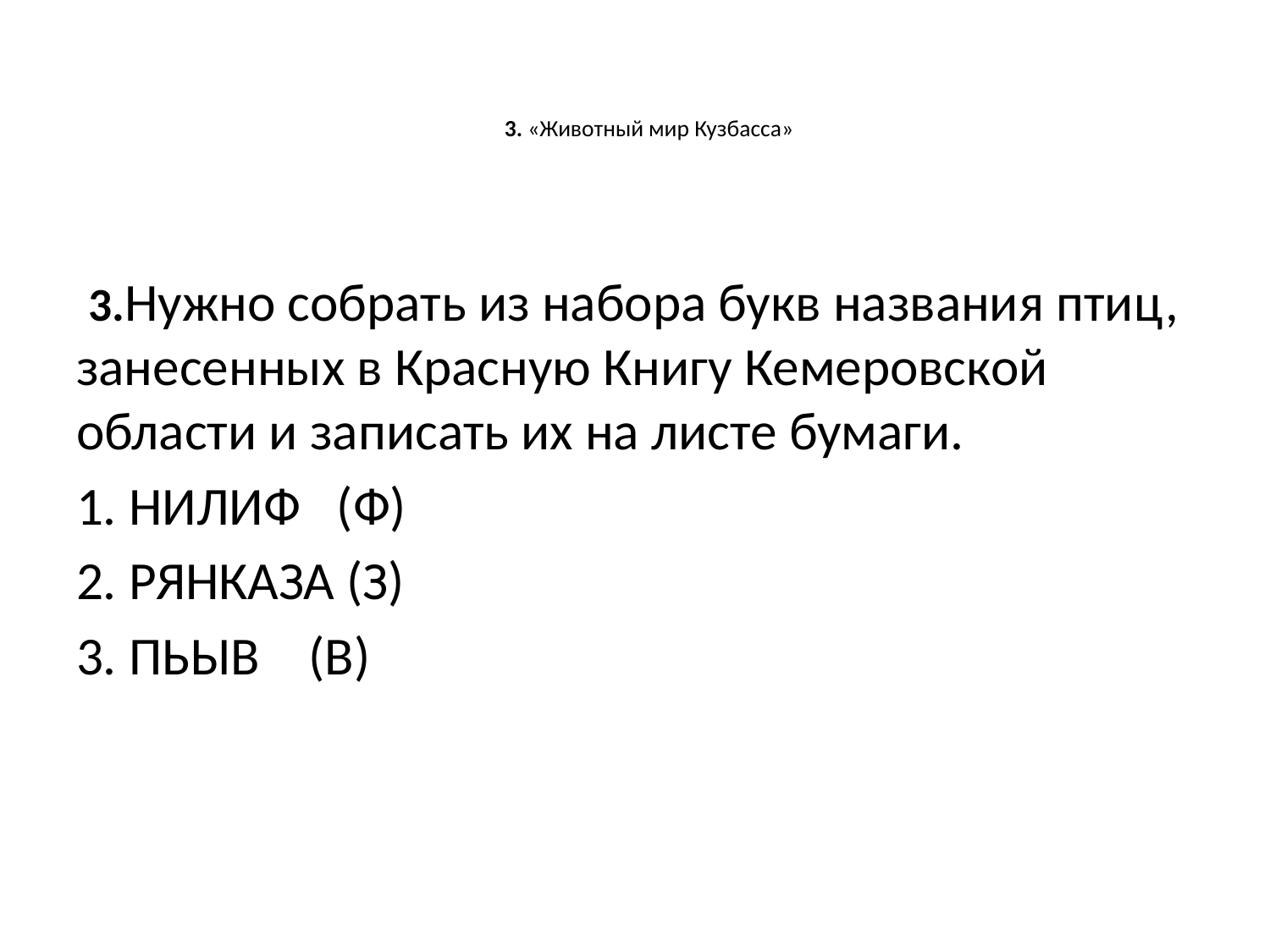

# 3. «Животный мир Кузбасса»

 3.Нужно собрать из набора букв названия птиц, занесенных в Красную Книгу Кемеровской области и записать их на листе бумаги.
1. НИЛИФ   (Ф)
2. РЯНКАЗА (З)
3. ПЬЫВ    (В)